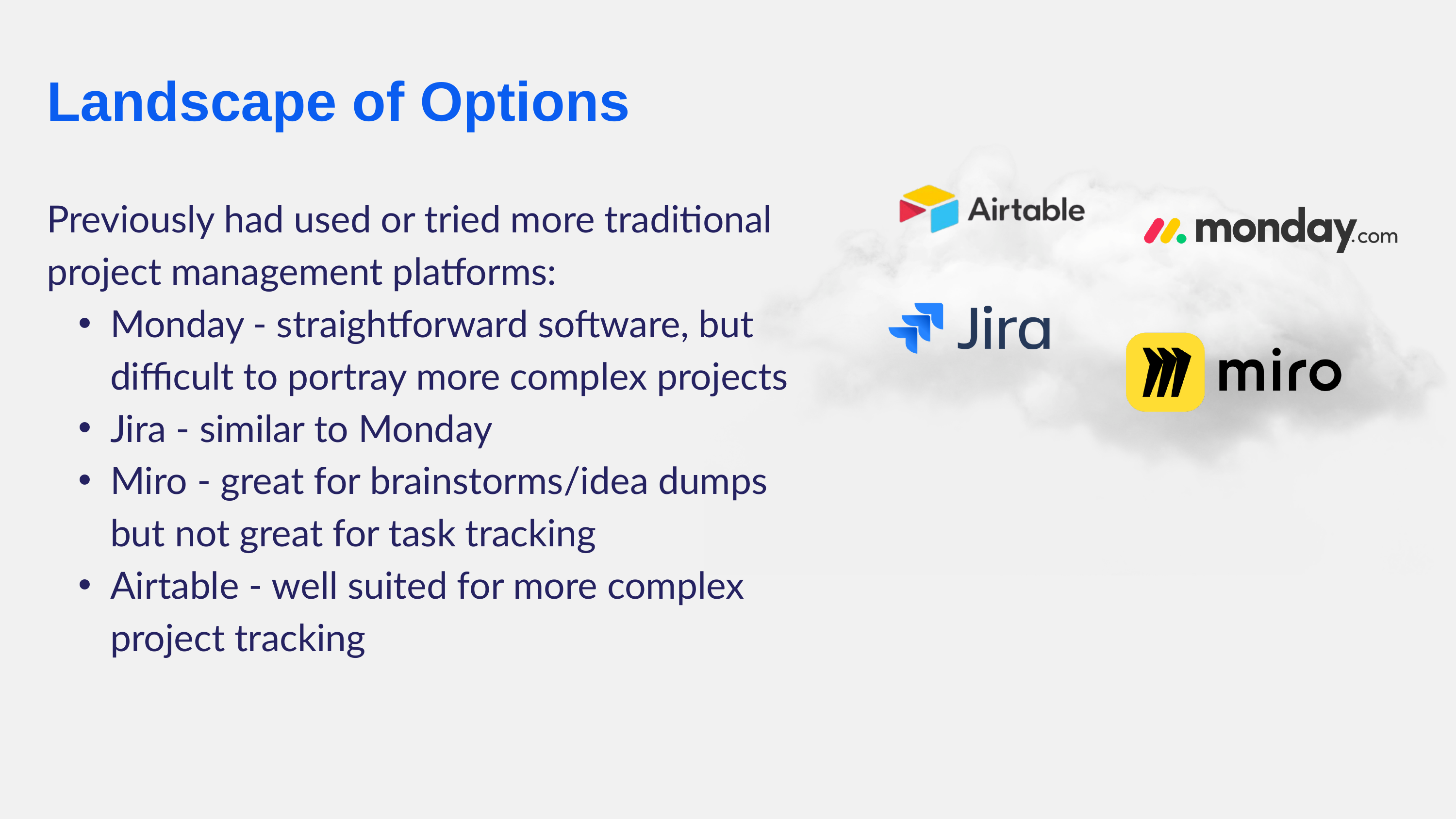

Landscape of Options

Previously had used or tried more traditional project management platforms:
Monday - straightforward software, but difficult to portray more complex projects
Jira - similar to Monday
Miro - great for brainstorms/idea dumps but not great for task tracking
Airtable - well suited for more complex project tracking